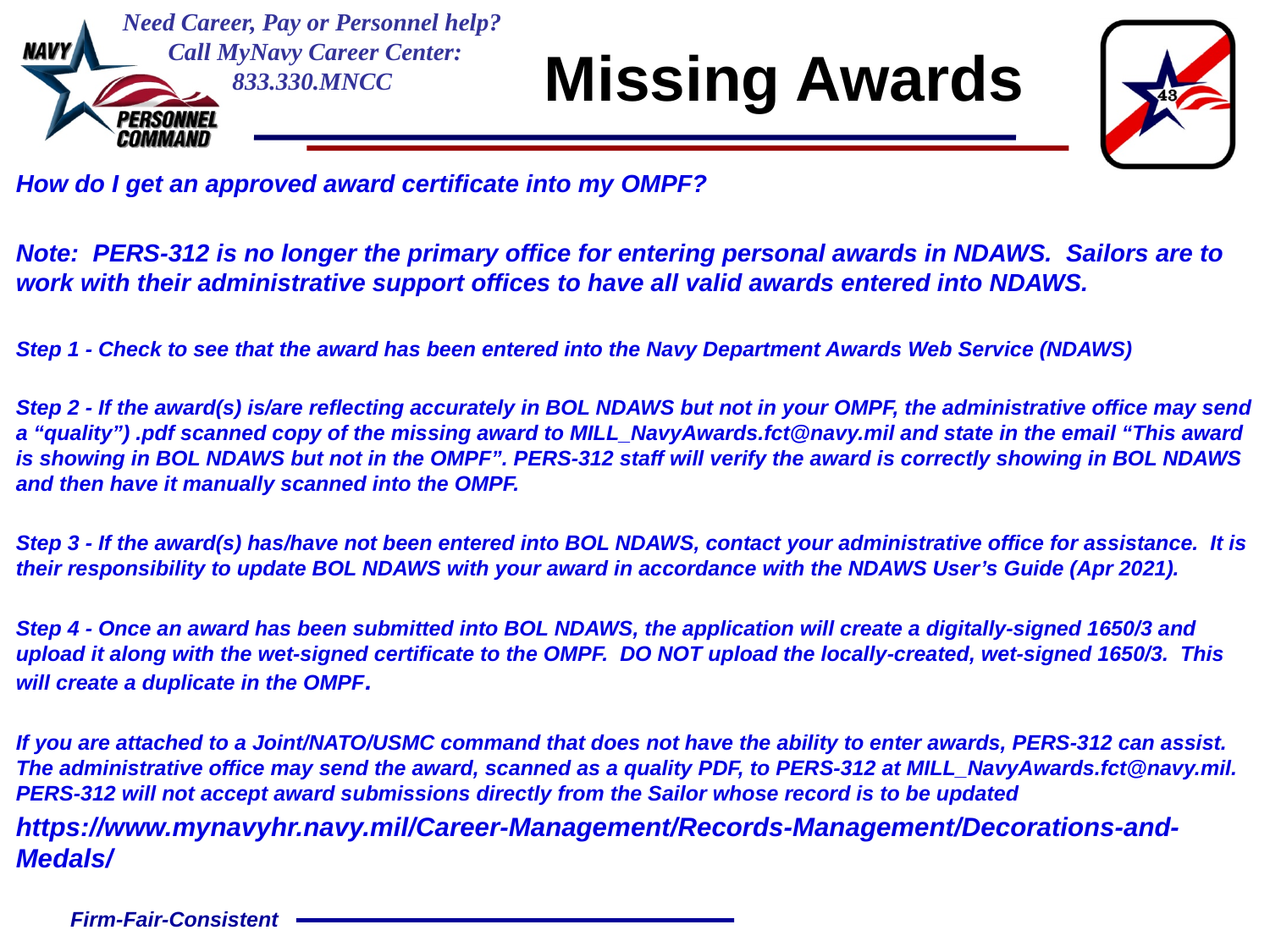

Need Career, Pay or Personnel help?
 Call MyNavy Career Center: 833.330.MNCC
# Missing Awards

How do I get an approved award certificate into my OMPF?

Note:  PERS-312 is no longer the primary office for entering personal awards in NDAWS.  Sailors are to work with their administrative support offices to have all valid awards entered into NDAWS.

Step 1 - Check to see that the award has been entered into the Navy Department Awards Web Service (NDAWS)

Step 2 - If the award(s) is/are reflecting accurately in BOL NDAWS but not in your OMPF, the administrative office may send a “quality”) .pdf scanned copy of the missing award to MILL_NavyAwards.fct@navy.mil and state in the email “This award is showing in BOL NDAWS but not in the OMPF”. PERS-312 staff will verify the award is correctly showing in BOL NDAWS and then have it manually scanned into the OMPF.

Step 3 - If the award(s) has/have not been entered into BOL NDAWS, contact your administrative office for assistance.  It is their responsibility to update BOL NDAWS with your award in accordance with the NDAWS User’s Guide (Apr 2021).

Step 4 - Once an award has been submitted into BOL NDAWS, the application will create a digitally-signed 1650/3 and upload it along with the wet-signed certificate to the OMPF.  DO NOT upload the locally-created, wet-signed 1650/3.  This will create a duplicate in the OMPF.

If you are attached to a Joint/NATO/USMC command that does not have the ability to enter awards, PERS-312 can assist. The administrative office may send the award, scanned as a quality PDF, to PERS-312 at MILL_NavyAwards.fct@navy.mil. PERS-312 will not accept award submissions directly from the Sailor whose record is to be updated
https://www.mynavyhr.navy.mil/Career-Management/Records-Management/Decorations-and-Medals/